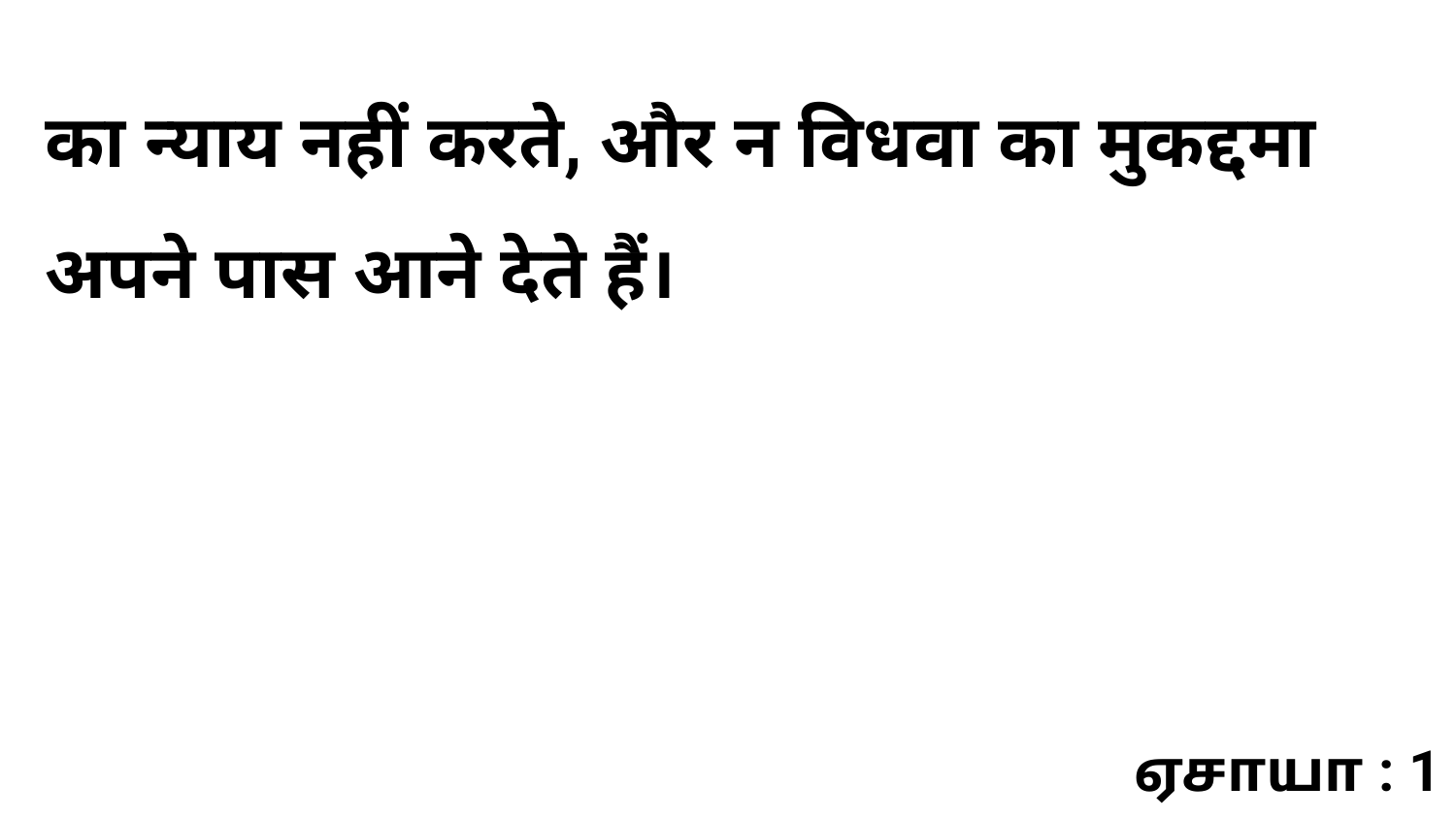

का न्याय नहीं करते, और न विधवा का मुकद्दमा अपने पास आने देते हैं।
ஏசாயா : 1